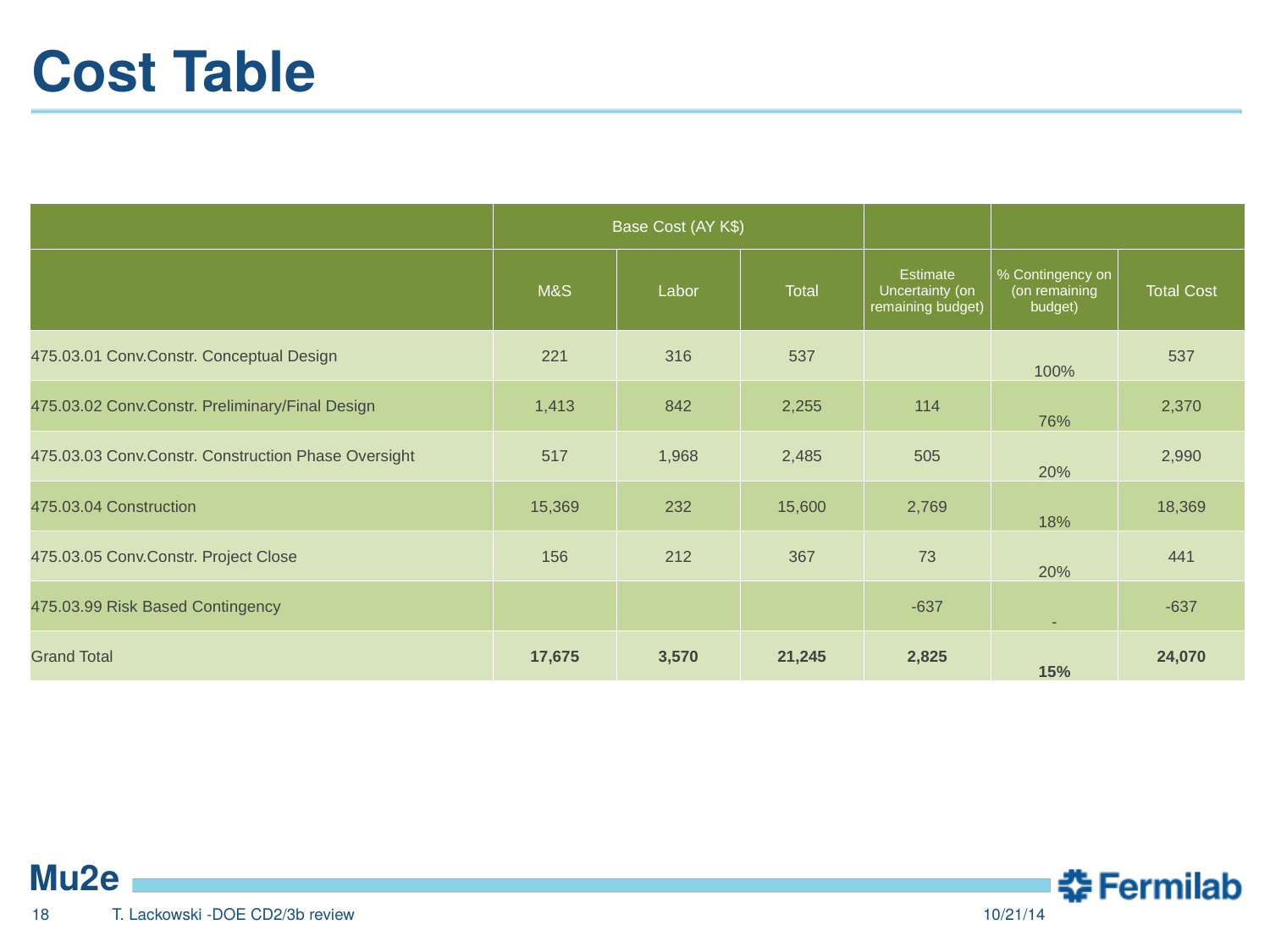

# Cost Table

|  | Base Cost (AY K$) |  |  |  |  |  |
| --- | --- | --- | --- | --- | --- | --- |
|  | M&S | Labor | Total | Estimate Uncertainty (on remaining budget) | % Contingency on (on remaining budget) | Total Cost |
| 475.03.01 Conv.Constr. Conceptual Design | 221 | 316 | 537 |  | 100% | 537 |
| 475.03.02 Conv.Constr. Preliminary/Final Design | 1,413 | 842 | 2,255 | 114 | 76% | 2,370 |
| 475.03.03 Conv.Constr. Construction Phase Oversight | 517 | 1,968 | 2,485 | 505 | 20% | 2,990 |
| 475.03.04 Construction | 15,369 | 232 | 15,600 | 2,769 | 18% | 18,369 |
| 475.03.05 Conv.Constr. Project Close | 156 | 212 | 367 | 73 | 20% | 441 |
| 475.03.99 Risk Based Contingency |  |  |  | -637 | - | -637 |
| Grand Total | 17,675 | 3,570 | 21,245 | 2,825 | 15% | 24,070 |
18
T. Lackowski -DOE CD2/3b review
10/21/14